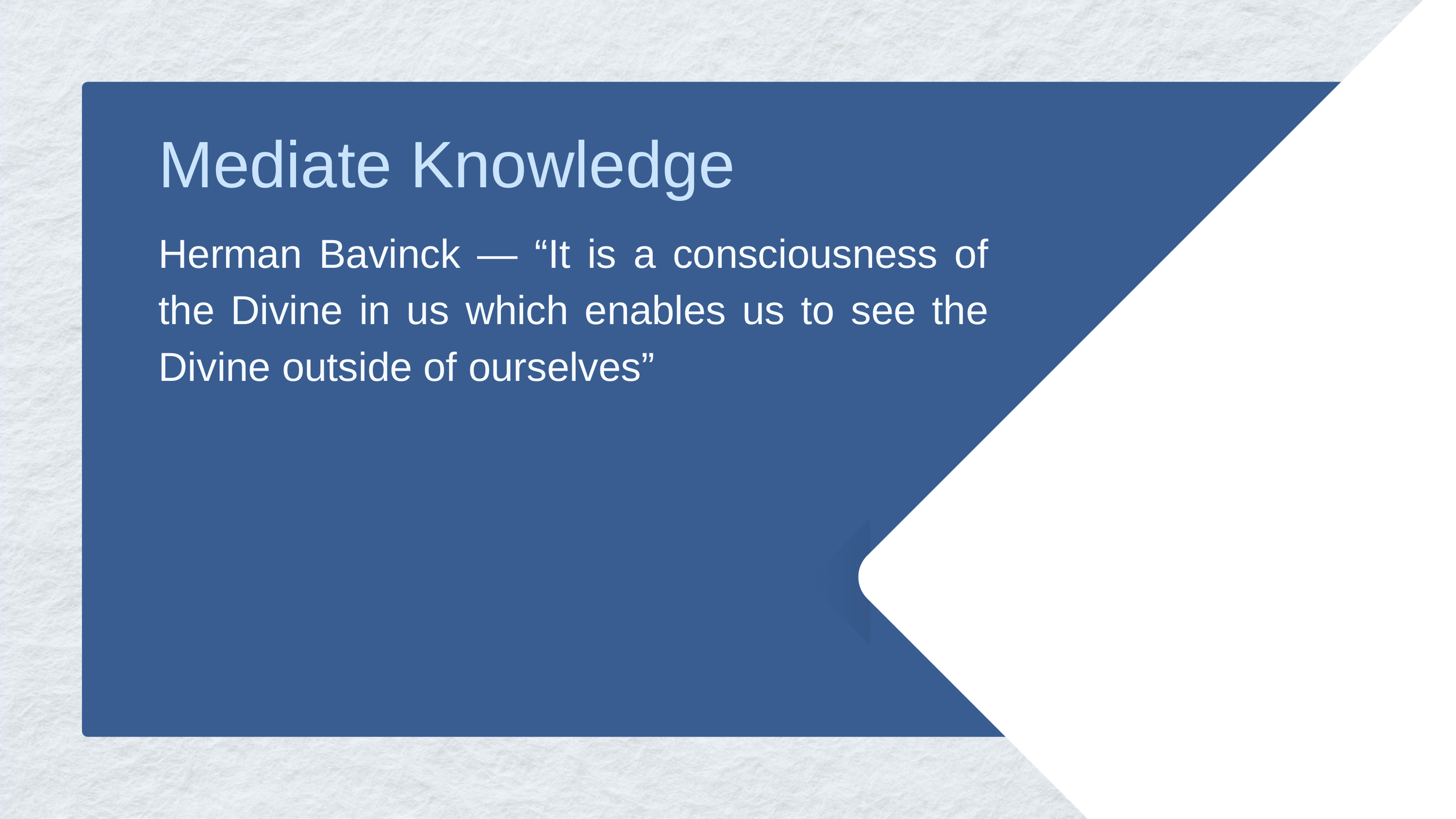

Mediate Knowledge

Herman Bavinck — “It is a consciousness of the Divine in us which enables us to see the Divine outside of ourselves”